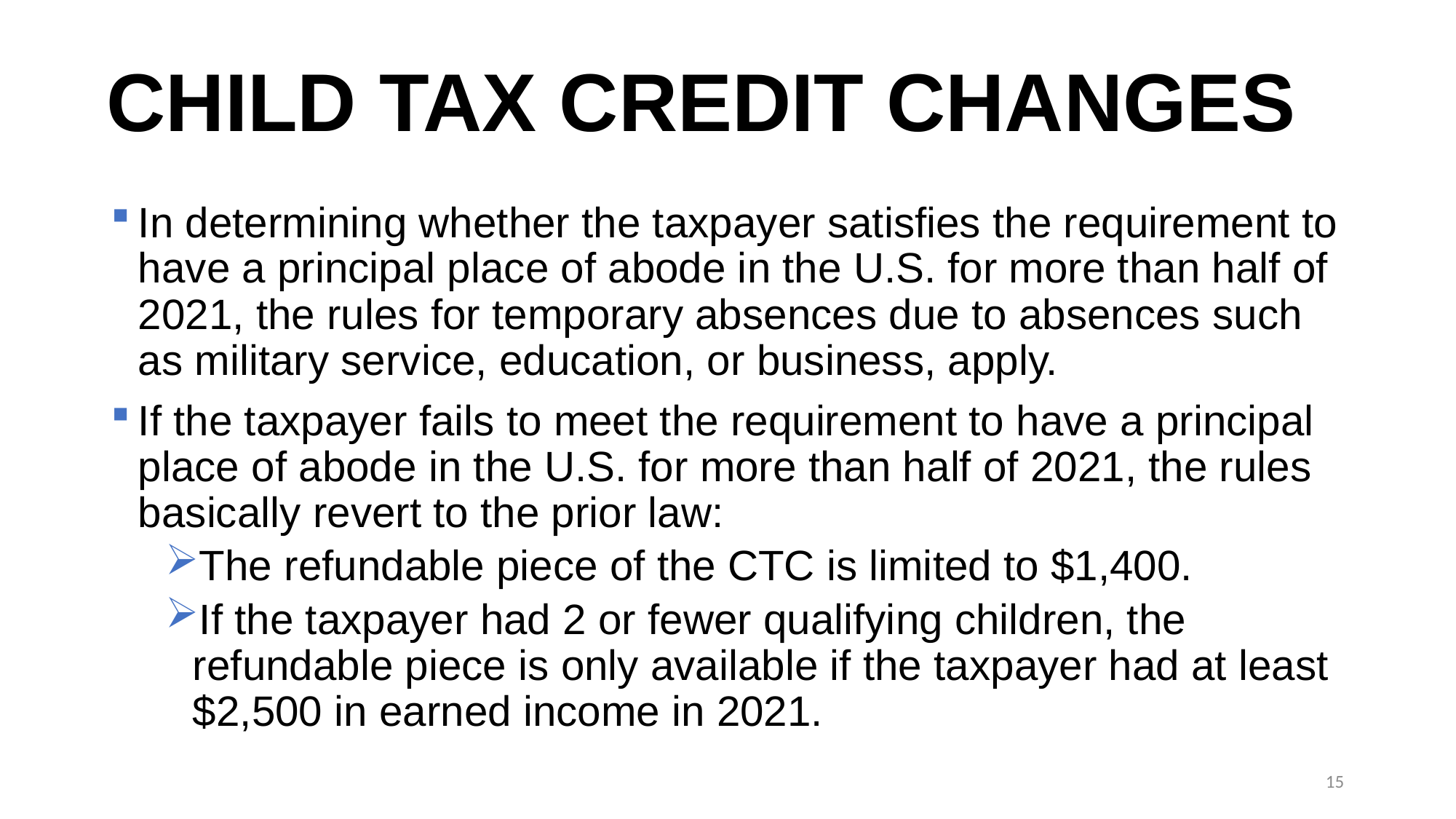

# CHILD TAX CREDIT CHANGES
In determining whether the taxpayer satisfies the requirement to have a principal place of abode in the U.S. for more than half of 2021, the rules for temporary absences due to absences such as military service, education, or business, apply.
If the taxpayer fails to meet the requirement to have a principal place of abode in the U.S. for more than half of 2021, the rules basically revert to the prior law:
The refundable piece of the CTC is limited to $1,400.
If the taxpayer had 2 or fewer qualifying children, the refundable piece is only available if the taxpayer had at least $2,500 in earned income in 2021.
15